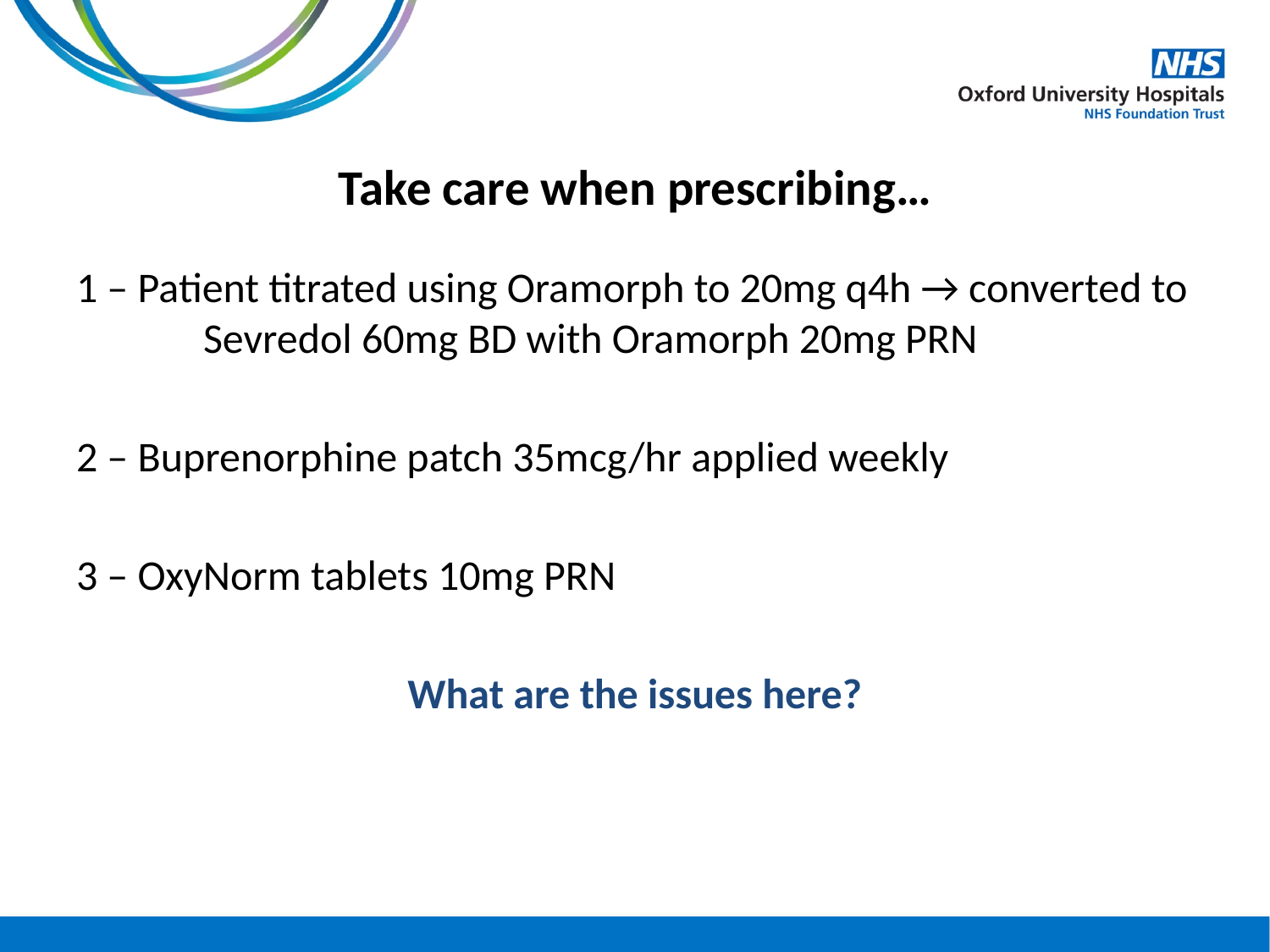

# Take care when prescribing…
1 – Patient titrated using Oramorph to 20mg q4h → converted to 	Sevredol 60mg BD with Oramorph 20mg PRN

2 – Buprenorphine patch 35mcg/hr applied weekly

3 – OxyNorm tablets 10mg PRN

What are the issues here?